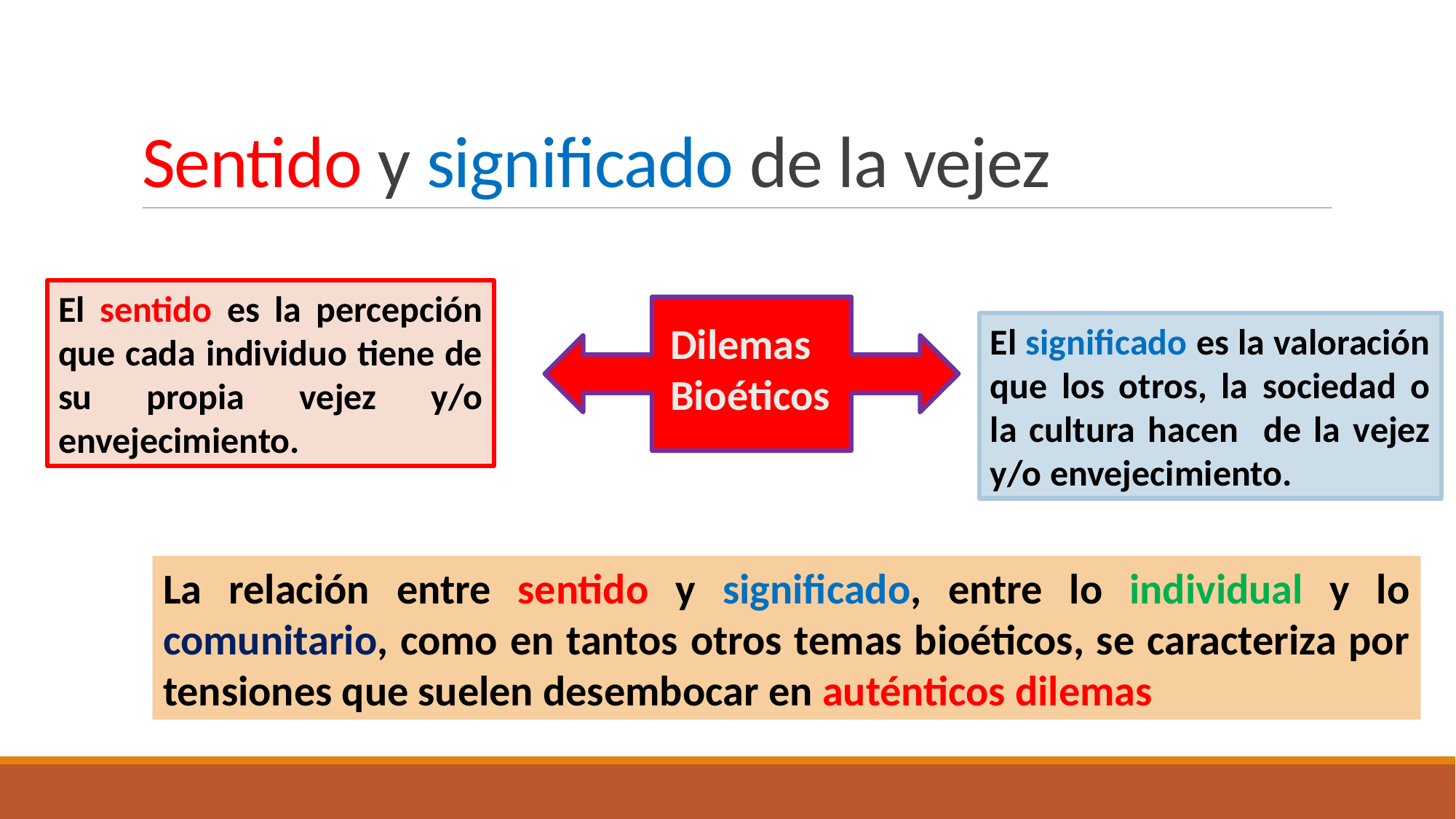

# Sentido y significado de la vejez
El sentido es la percepción que cada individuo tiene de su propia vejez y/o envejecimiento.

Dilemas Bioéticos
El significado es la valoración que los otros, la sociedad o la cultura hacen  de la vejez y/o envejecimiento.
La relación entre sentido y significado, entre lo individual y lo comunitario, como en tantos otros temas bioéticos, se caracteriza por tensiones que suelen desembocar en auténticos dilemas